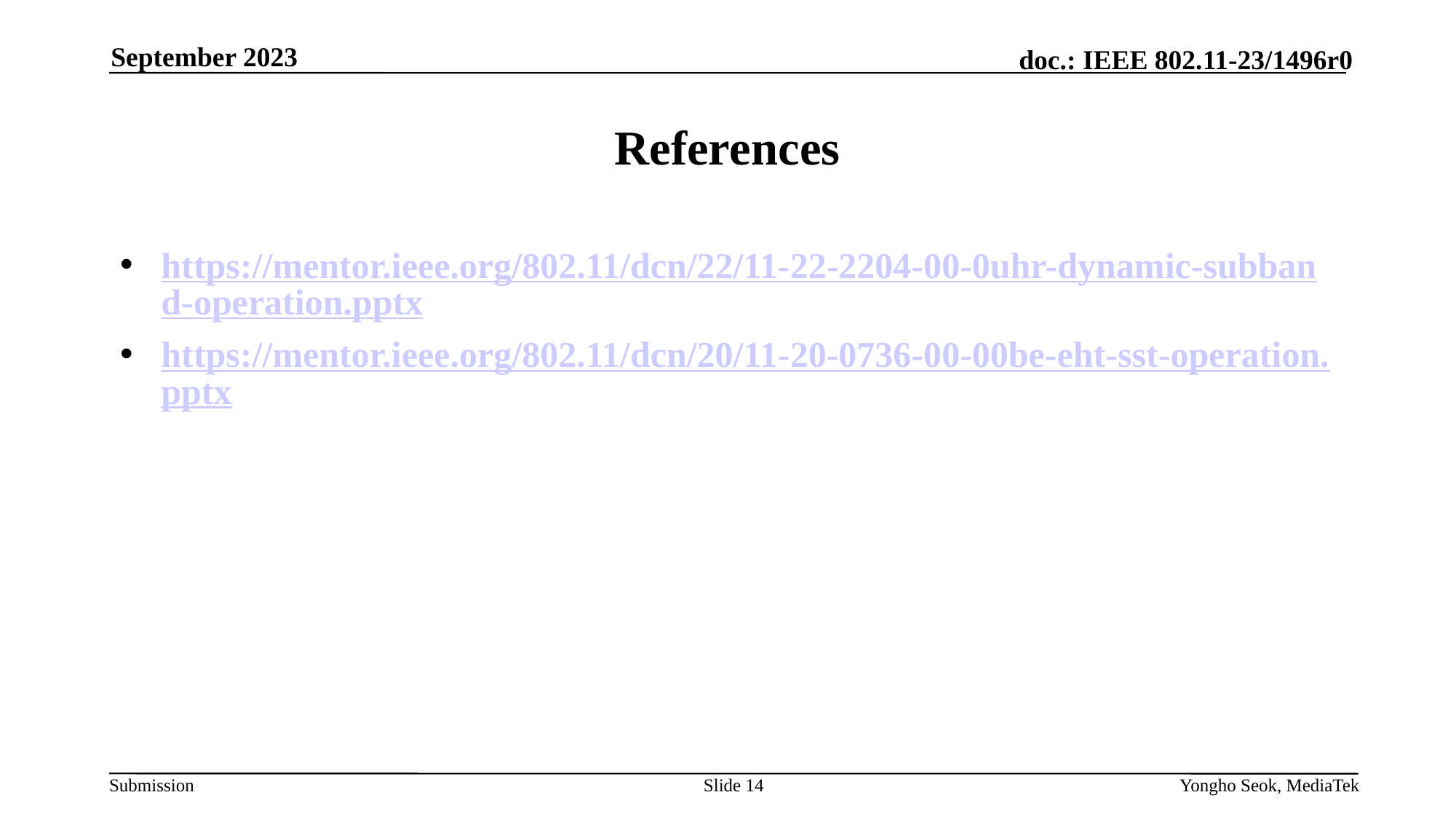

September 2023
# References
https://mentor.ieee.org/802.11/dcn/22/11-22-2204-00-0uhr-dynamic-subband-operation.pptx
https://mentor.ieee.org/802.11/dcn/20/11-20-0736-00-00be-eht-sst-operation.pptx

Slide 14
Yongho Seok, MediaTek